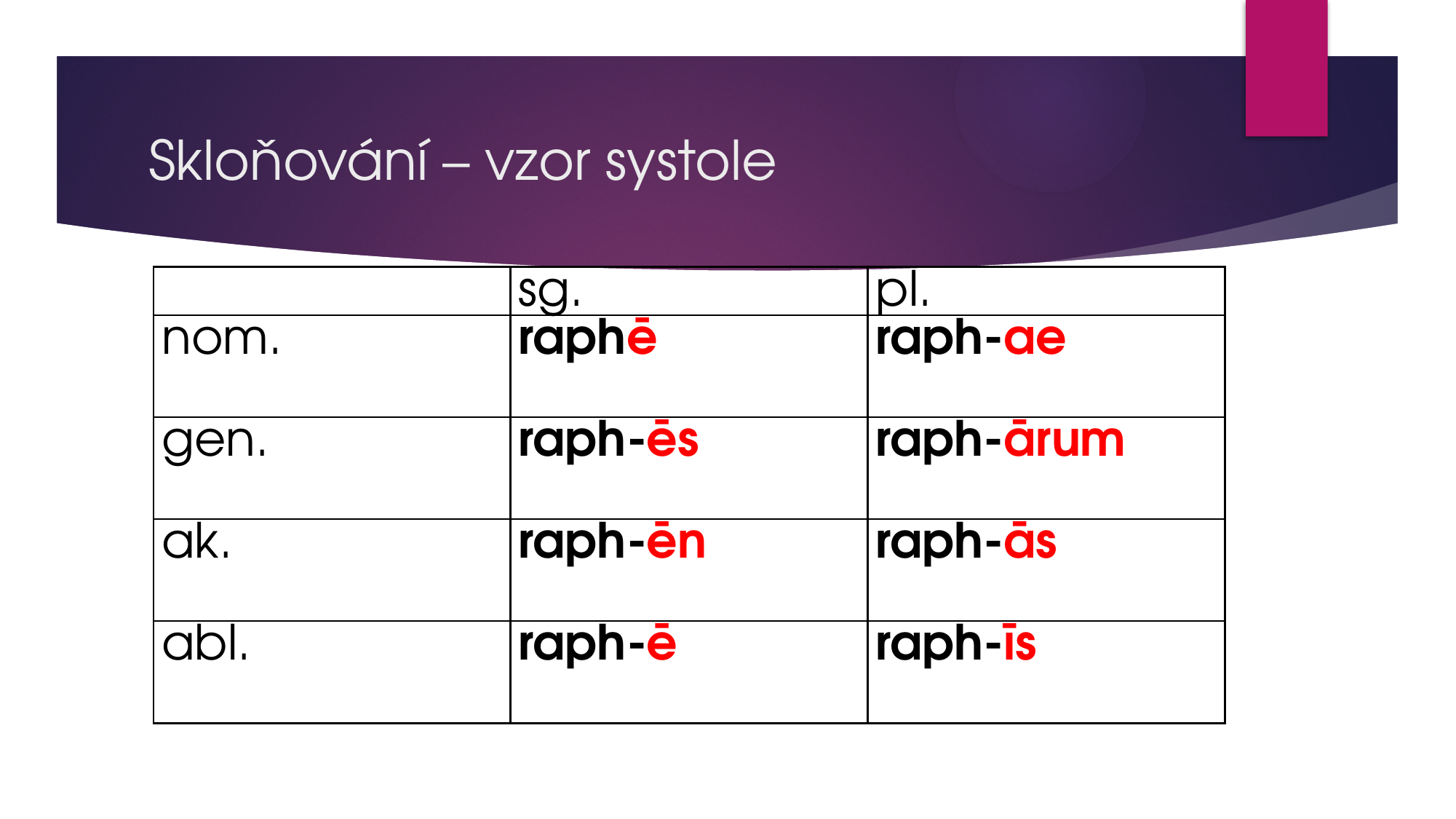

# Skloňování – vzor systole
|  | sg. | pl. |
| --- | --- | --- |
| nom. | raphē | raph-ae |
| gen. | raph-ēs | raph-ārum |
| ak. | raph-ēn | raph-ās |
| abl. | raph-ē | raph-īs |